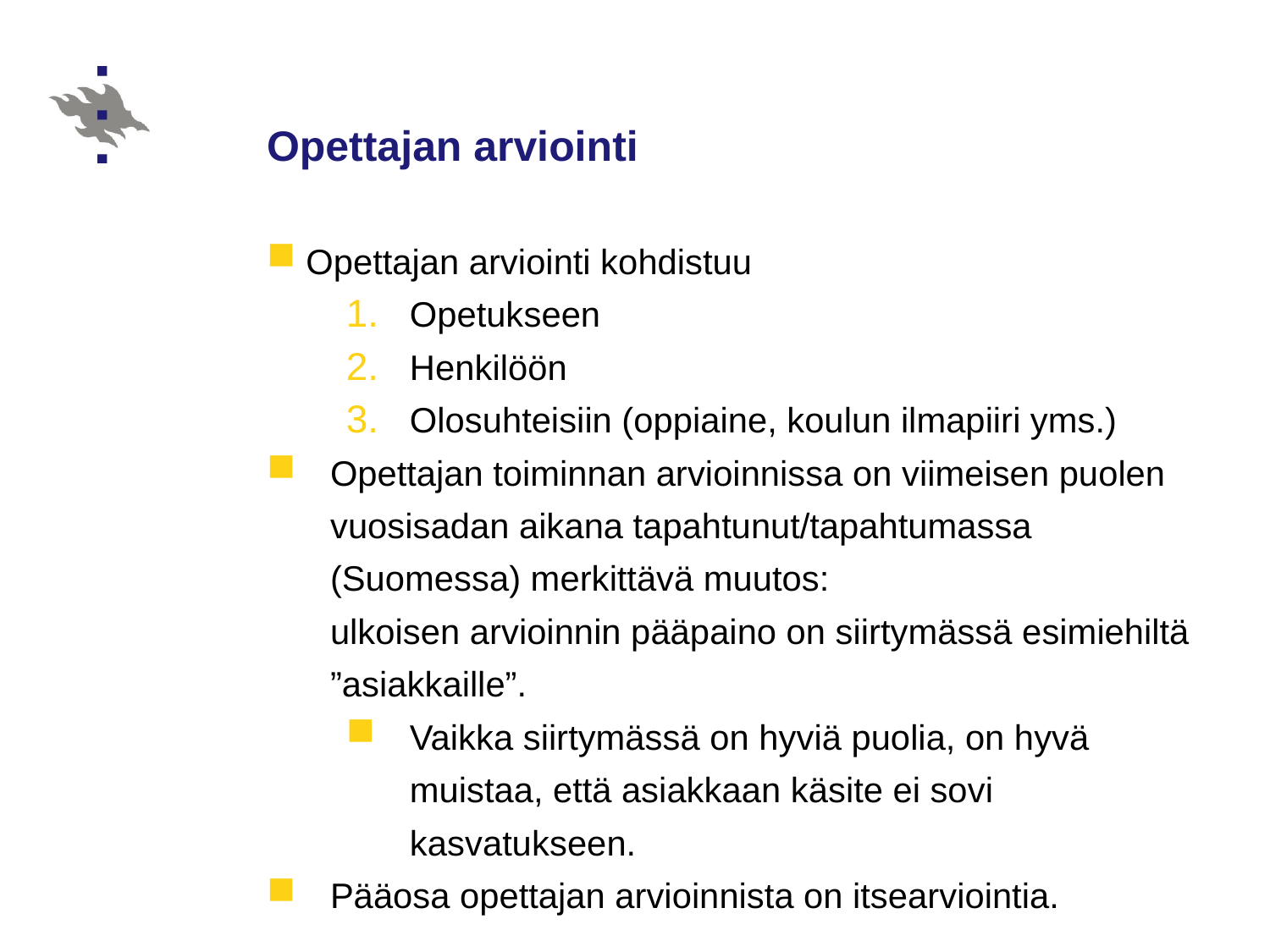

# Opettajan arviointi
Opettajan arviointi kohdistuu
Opetukseen
Henkilöön
Olosuhteisiin (oppiaine, koulun ilmapiiri yms.)
Opettajan toiminnan arvioinnissa on viimeisen puolen vuosisadan aikana tapahtunut/tapahtumassa (Suomessa) merkittävä muutos:
ulkoisen arvioinnin pääpaino on siirtymässä esimiehiltä ”asiakkaille”.
Vaikka siirtymässä on hyviä puolia, on hyvä muistaa, että asiakkaan käsite ei sovi kasvatukseen.
Pääosa opettajan arvioinnista on itsearviointia.